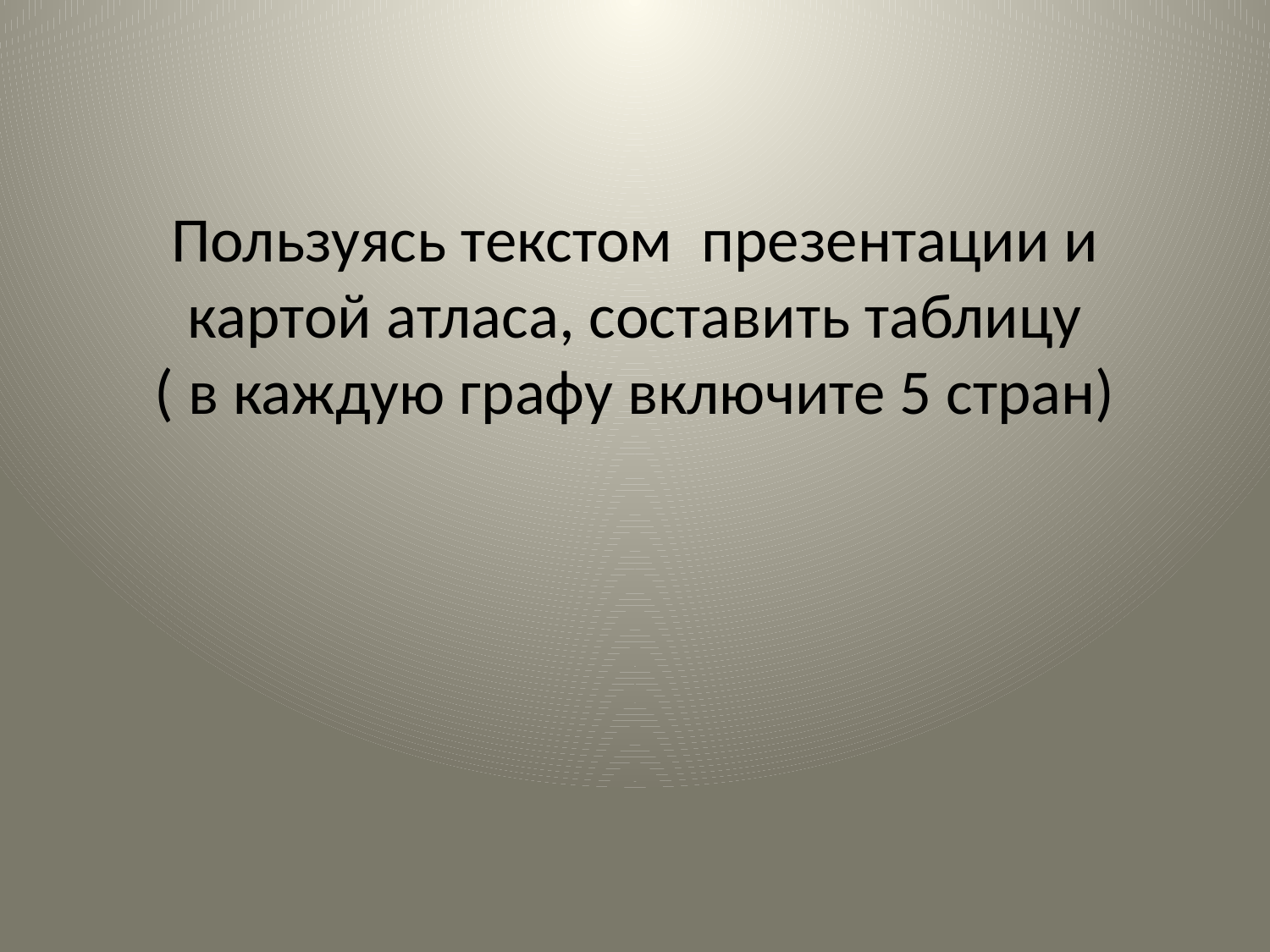

# Пользуясь текстом  презентации и картой атласа, составить таблицу ( в каждую графу включите 5 стран)